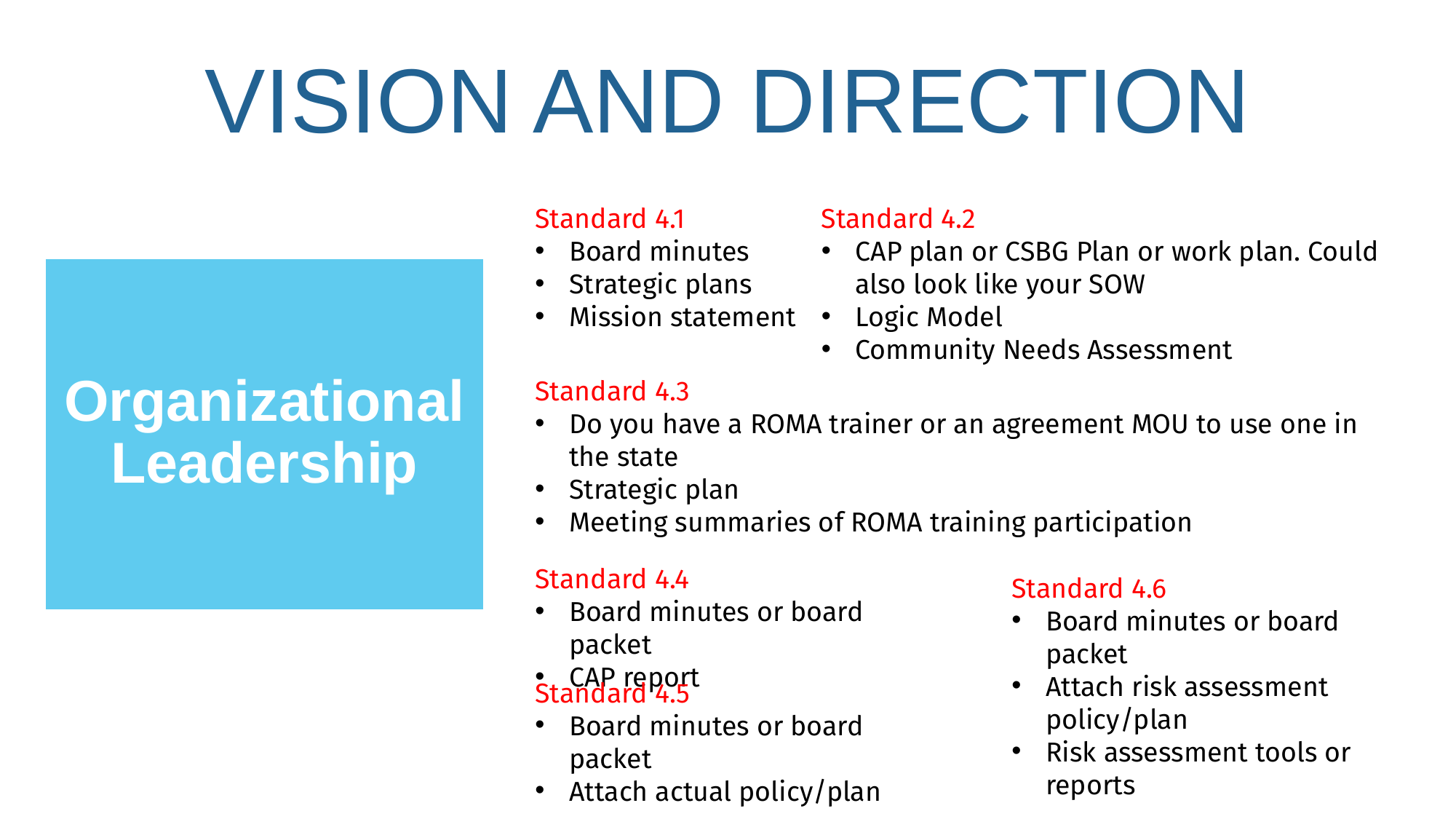

Vision and direction
Standard 4.2
CAP plan or CSBG Plan or work plan. Could also look like your SOW
Logic Model
Community Needs Assessment
Standard 4.1
Board minutes
Strategic plans
Mission statement
Organizational Leadership

Standard 4.3
Do you have a ROMA trainer or an agreement MOU to use one in the state
Strategic plan
Meeting summaries of ROMA training participation
Standard 4.4
Board minutes or board packet
CAP report
Standard 4.6
Board minutes or board packet
Attach risk assessment policy/plan
Risk assessment tools or reports
Standard 4.5
Board minutes or board packet
Attach actual policy/plan